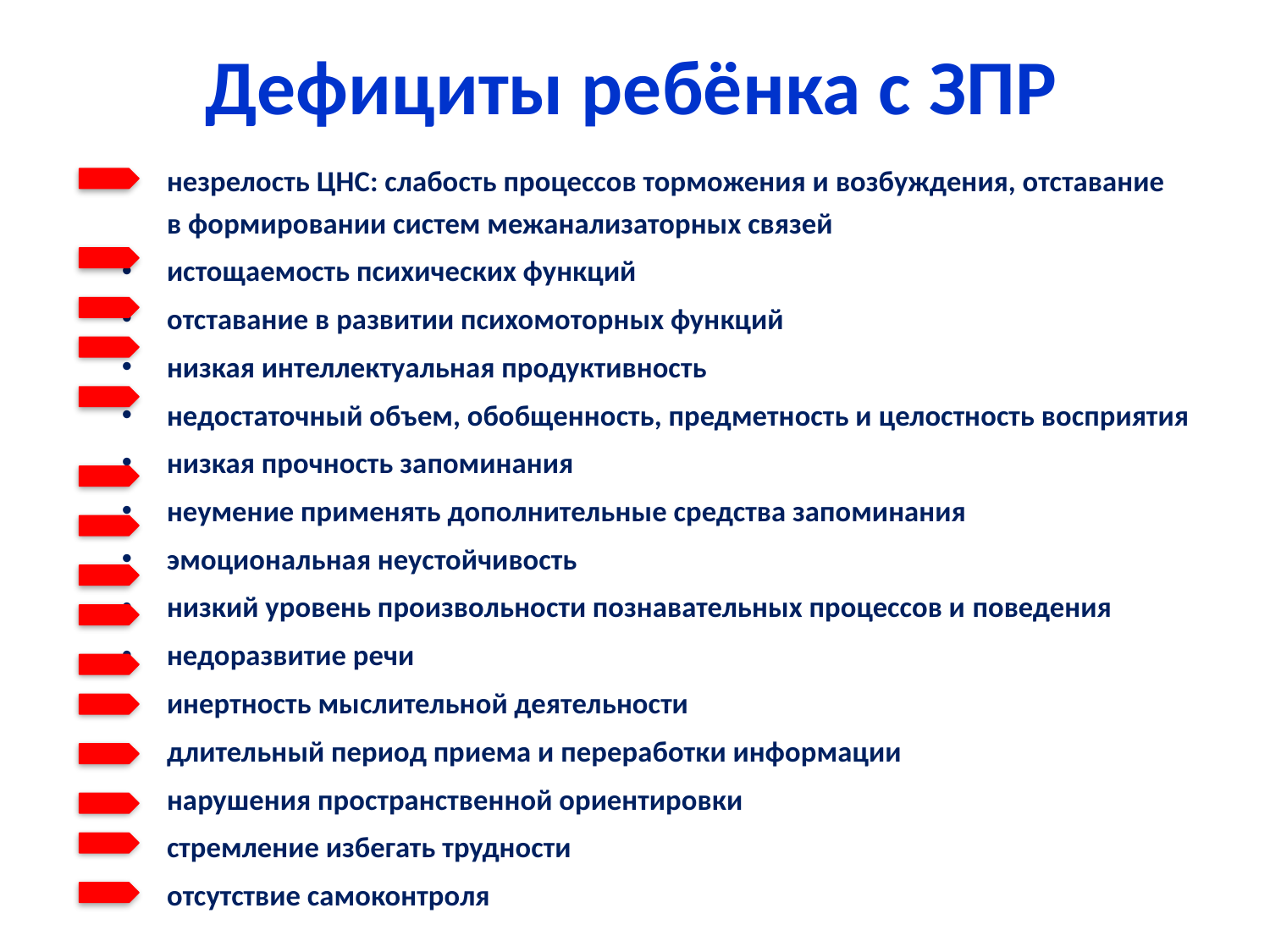

# Дефициты ребёнка с ЗПР
незрелость ЦНС: слабость процессов торможения и возбуждения, отставание в формировании систем межанализаторных связей
истощаемость психических функций
отставание в развитии психомоторных функций
низкая интеллектуальная продуктивность
недостаточный объем, обобщенность, предметность и целостность восприятия
низкая прочность запоминания
неумение применять дополнительные средства запоминания
эмоциональная неустойчивость
низкий уровень произвольности познавательных процессов и поведения
недоразвитие речи
инертность мыслительной деятельности
длительный период приема и переработки информации
нарушения пространственной ориентировки
стремление избегать трудности
отсутствие самоконтроля